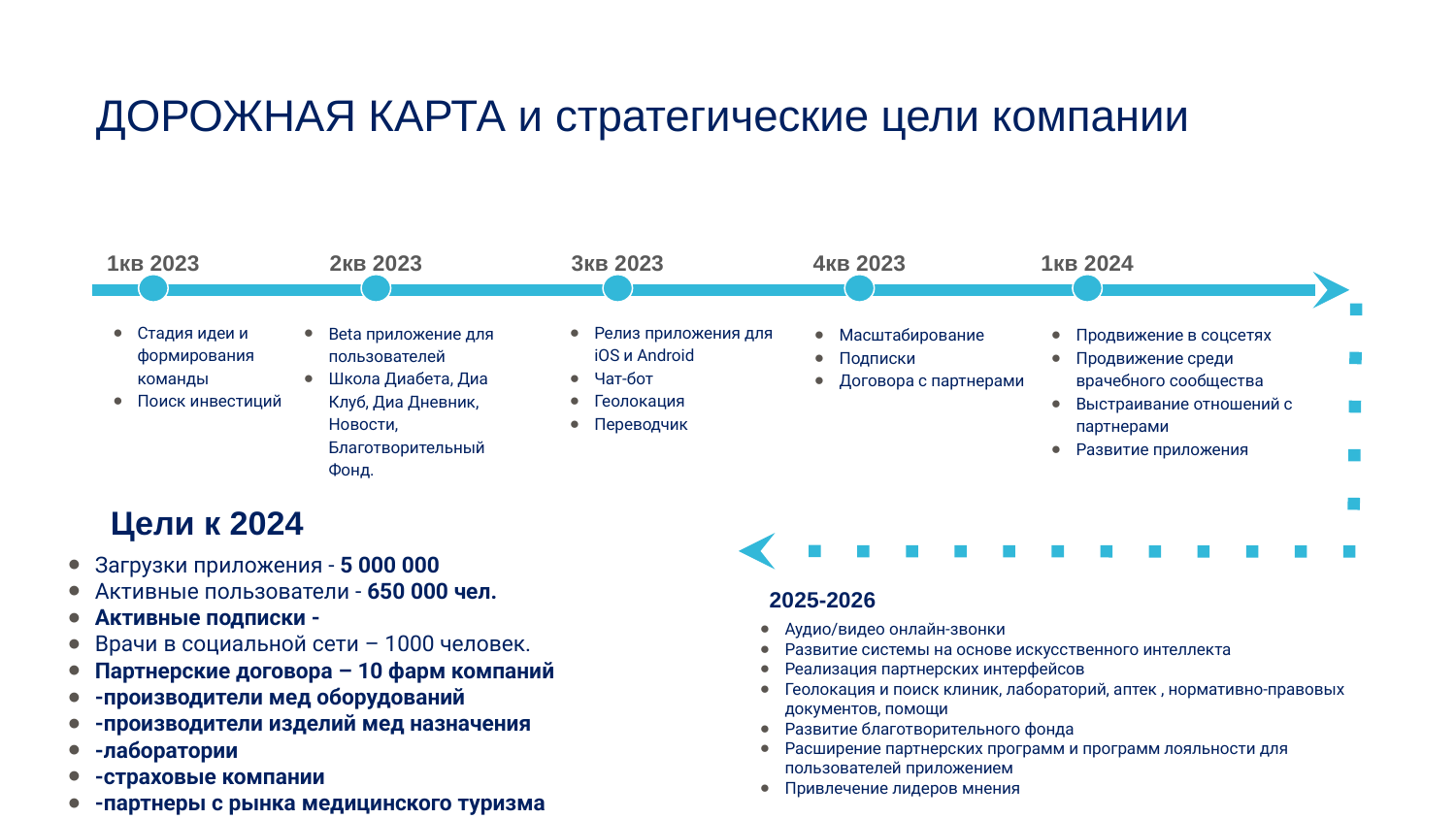

# ДОРОЖНАЯ КАРТА и стратегические цели компании
1кв 2023
2кв 2023
3кв 2023
4кв 2023
1кв 2024

Релиз приложения для iOS и Android
Чат-бот
Геолокация
Переводчик
Стадия идеи и формирования команды
Поиск инвестиций
Beta приложение для пользователей
Школа Диабета, Диа Клуб, Диа Дневник, Новости, Благотворительный Фонд.
Масштабирование
Подписки
Договора с партнерами
Продвижение в соцсетях
Продвижение среди врачебного сообщества
Выстраивание отношений с партнерами
Развитие приложения
Цели к 2024
Загрузки приложения - 5 000 000
Активные пользователи - 650 000 чел.
Активные подписки -
Врачи в социальной сети – 1000 человек.
Партнерские договора – 10 фарм компаний
-производители мед оборудований
-производители изделий мед назначения
-лаборатории
-страховые компании
-партнеры с рынка медицинского туризма
2025-2026

Аудио/видео онлайн-звонки
Развитие системы на основе искусственного интеллекта
Реализация партнерских интерфейсов
Геолокация и поиск клиник, лабораторий, аптек , нормативно-правовых документов, помощи
Развитие благотворительного фонда
Расширение партнерских программ и программ лояльности для пользователей приложением
Привлечение лидеров мнения